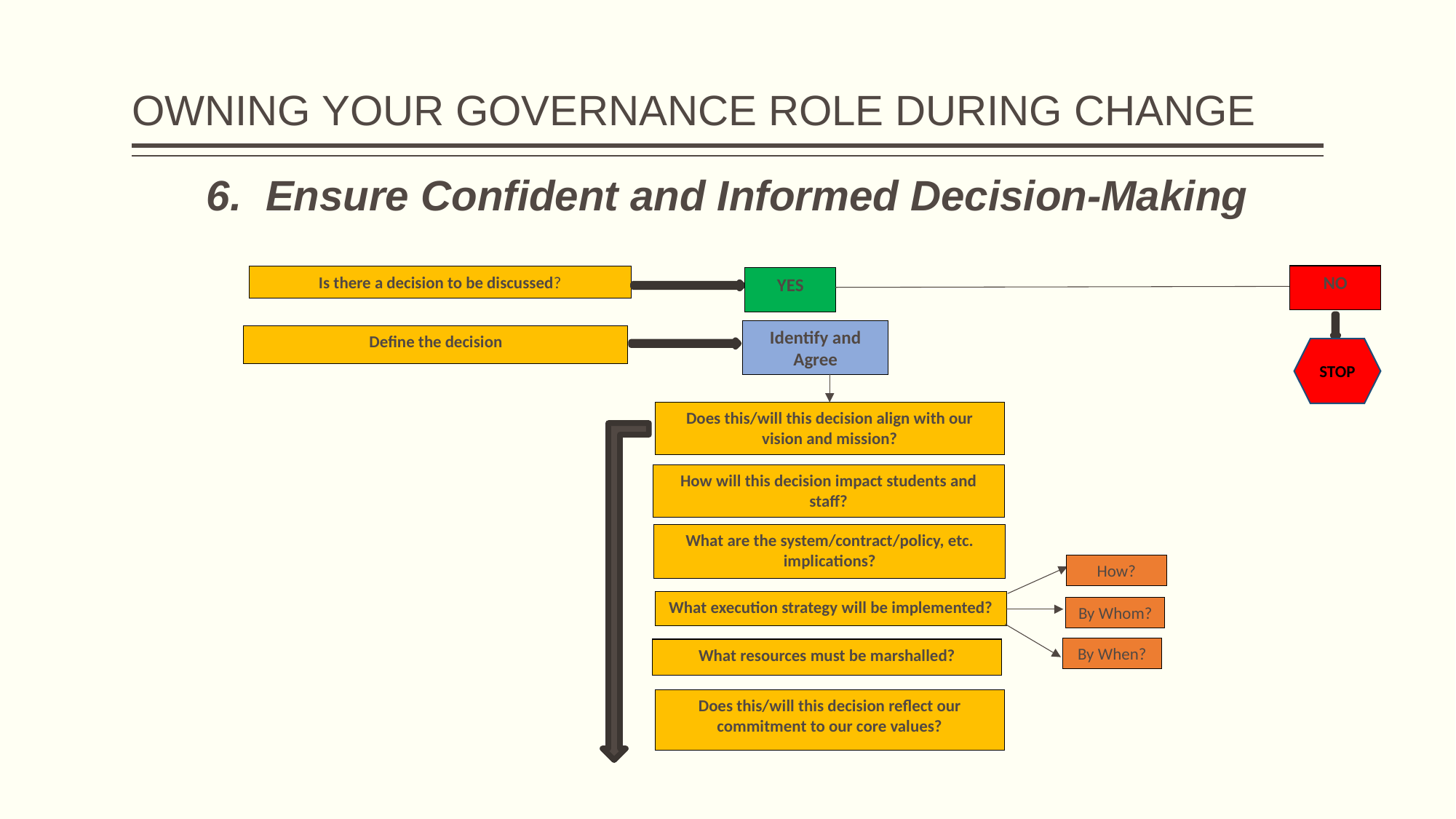

# OWNING YOUR GOVERNANCE ROLE DURING CHANGE
6.  Ensure Confident and Informed Decision-Making

NO
Is there a decision to be discussed?
YES

Identify and Agree
Define the decision
STOP

Does this/will this decision align with our vision and mission?

How will this decision impact students and staff?
What are the system/contract/policy, etc. implications?
How?
What execution strategy will be implemented?
By Whom?
By When?
What resources must be marshalled?
Does this/will this decision reflect our commitment to our core values?